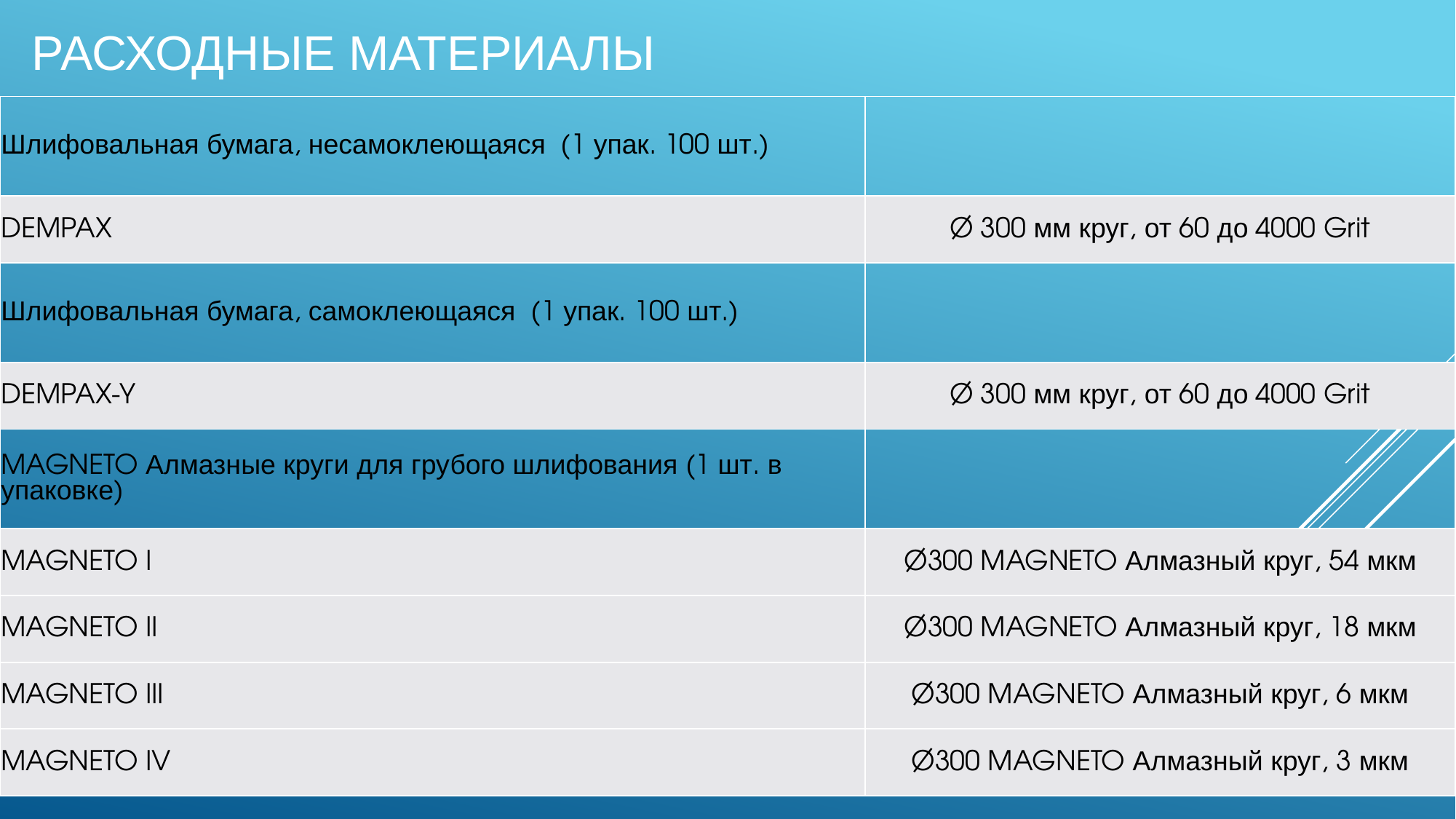

# Расходные материалы
| Шлифовальная бумага, несамоклеющаяся  (1 упак. 100 шт.) |  |
| --- | --- |
| DEMPAX | Ø 300 мм круг, от 60 до 4000 Grit |
| Шлифовальная бумага, самоклеющаяся  (1 упак. 100 шт.) |  |
| DEMPAX-Y | Ø 300 мм круг, от 60 до 4000 Grit |
| MAGNETO Алмазные круги для грубого шлифования (1 шт. в упаковке) |  |
| MAGNETO I | Ø300 MAGNETO Алмазный круг, 54 мкм |
| MAGNETO II | Ø300 MAGNETO Алмазный круг, 18 мкм |
| MAGNETO III | Ø300 MAGNETO Алмазный круг, 6 мкм |
| MAGNETO IV | Ø300 MAGNETO Алмазный круг, 3 мкм |